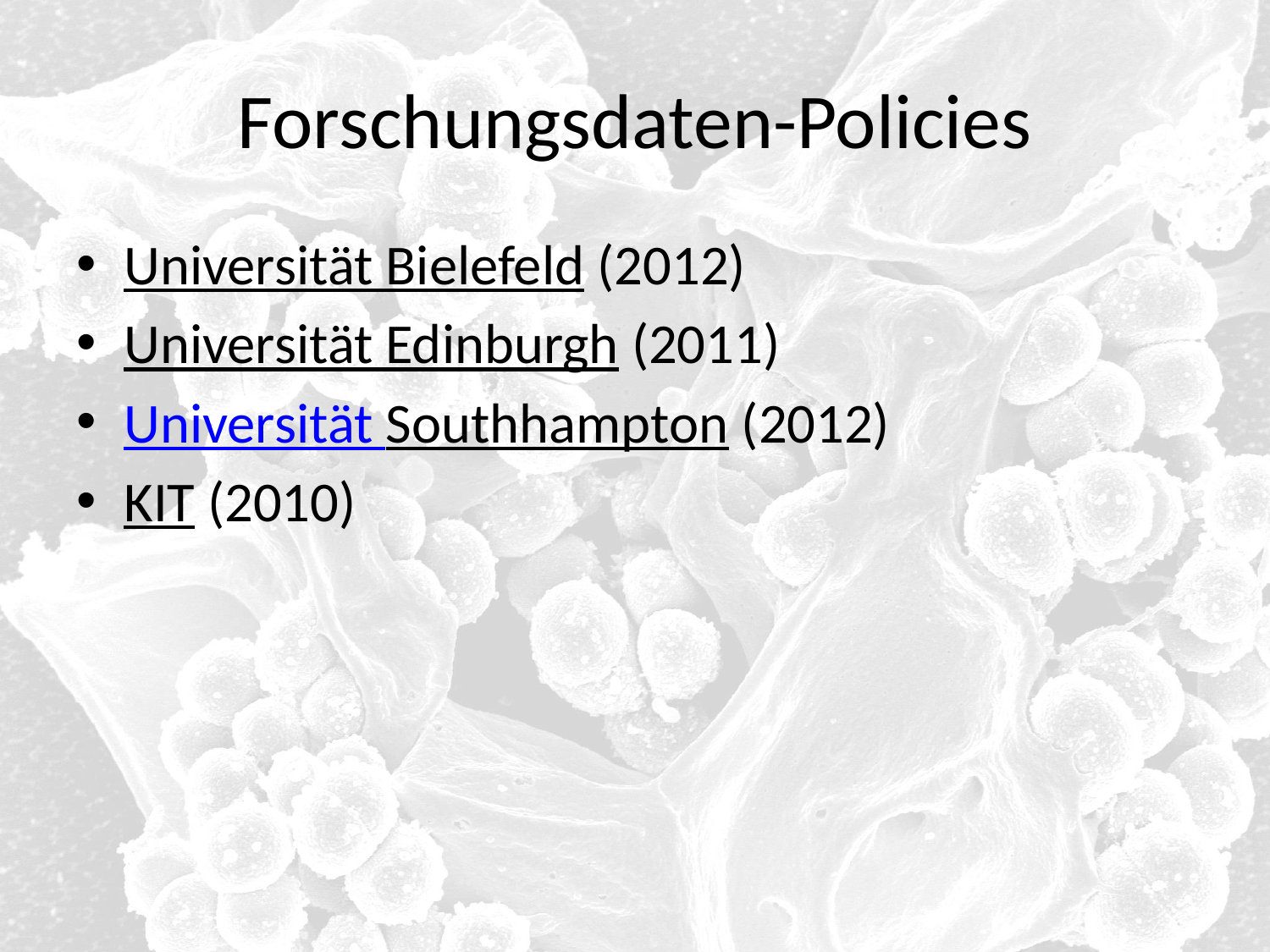

# Forschungsdaten-Policies
Universität Bielefeld (2012)
Universität Edinburgh (2011)
Universität Southhampton (2012)
KIT (2010)